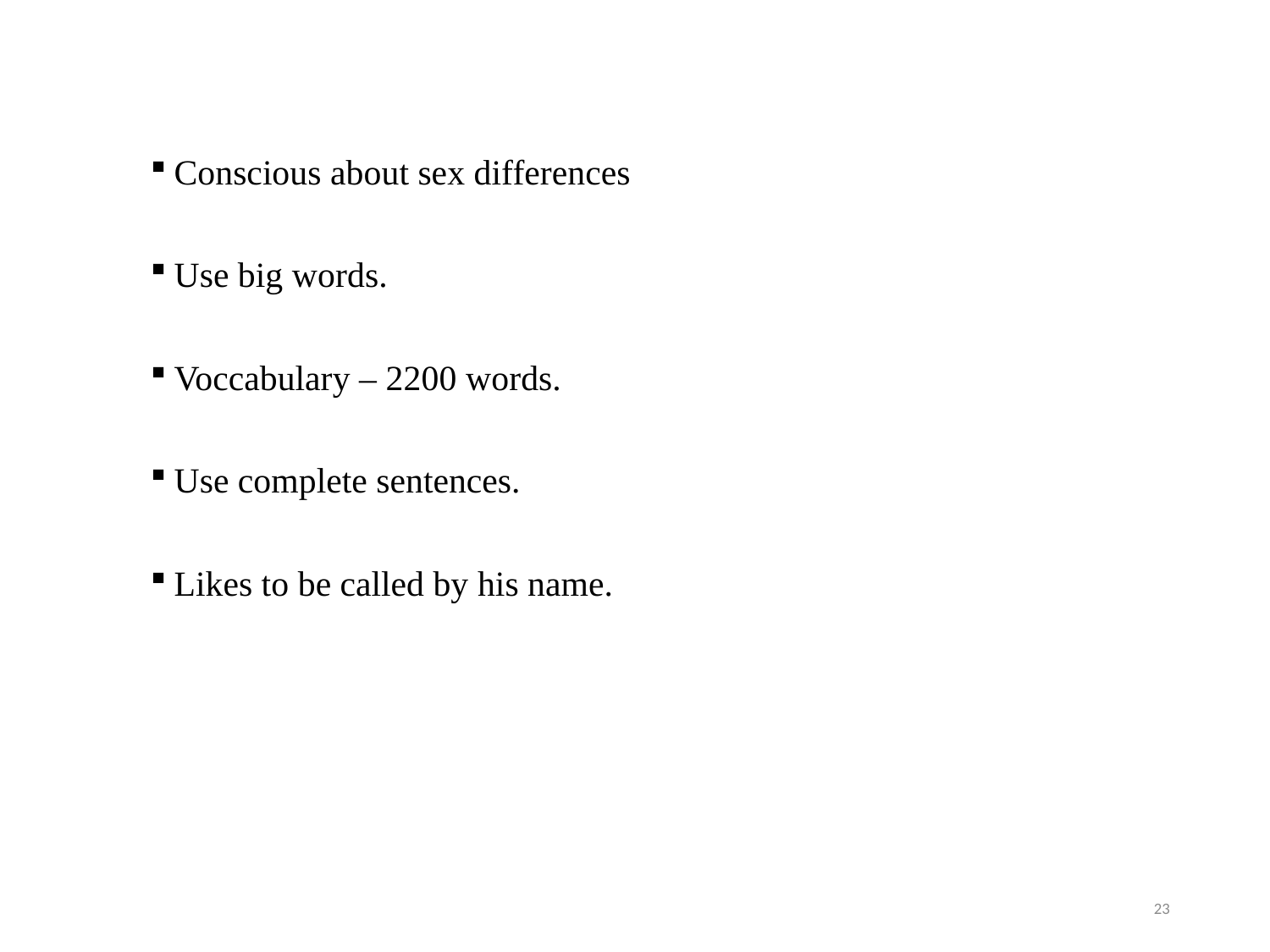

Conscious about sex differences

Use big words.

Voccabulary – 2200 words.

Use complete sentences.

Likes to be called by his name.
23